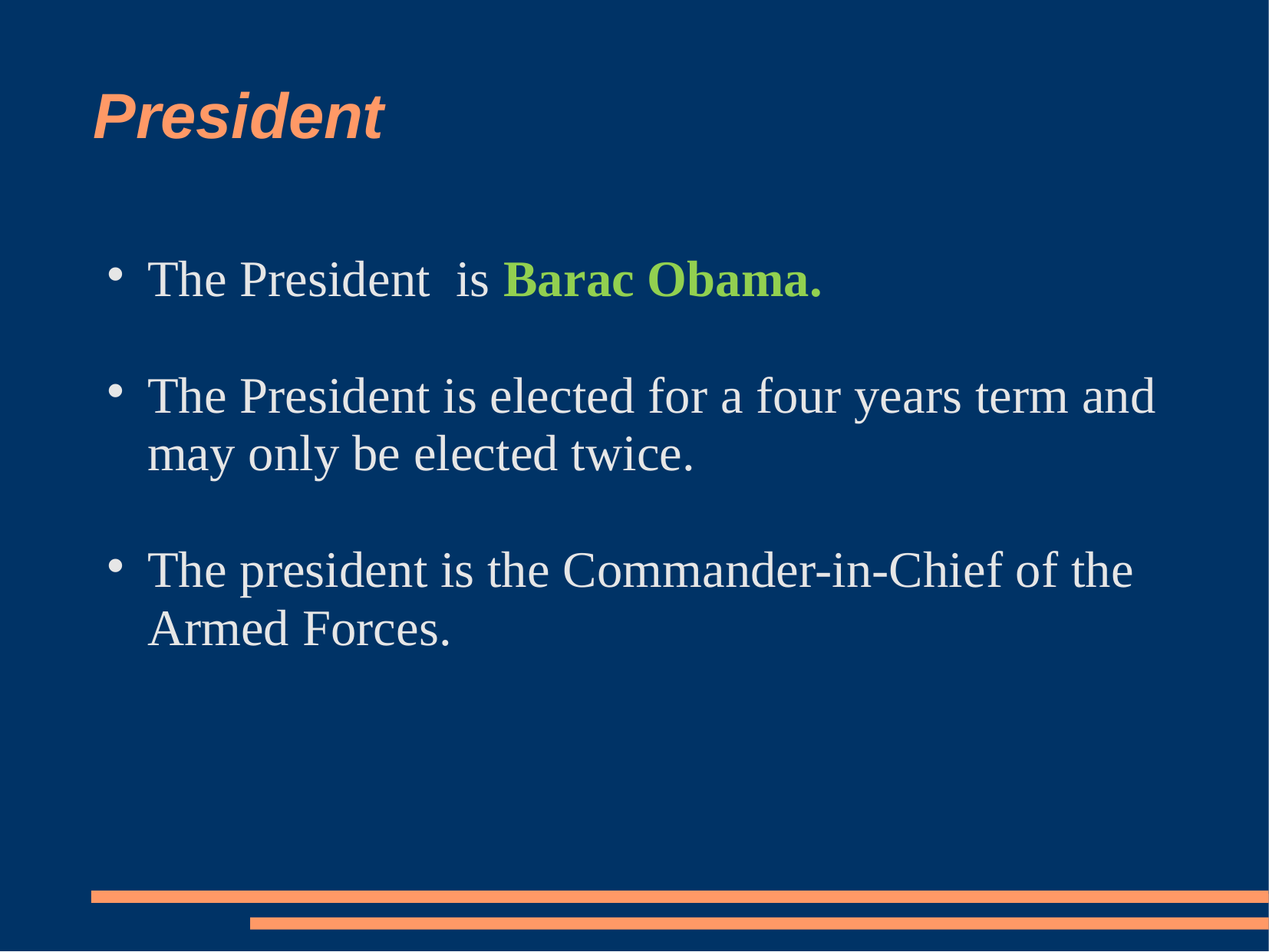

# President
The President  is Barac Obama.

The President is elected for a four years term and may only be elected twice.

The president is the Commander-in-Chief of the Armed Forces.